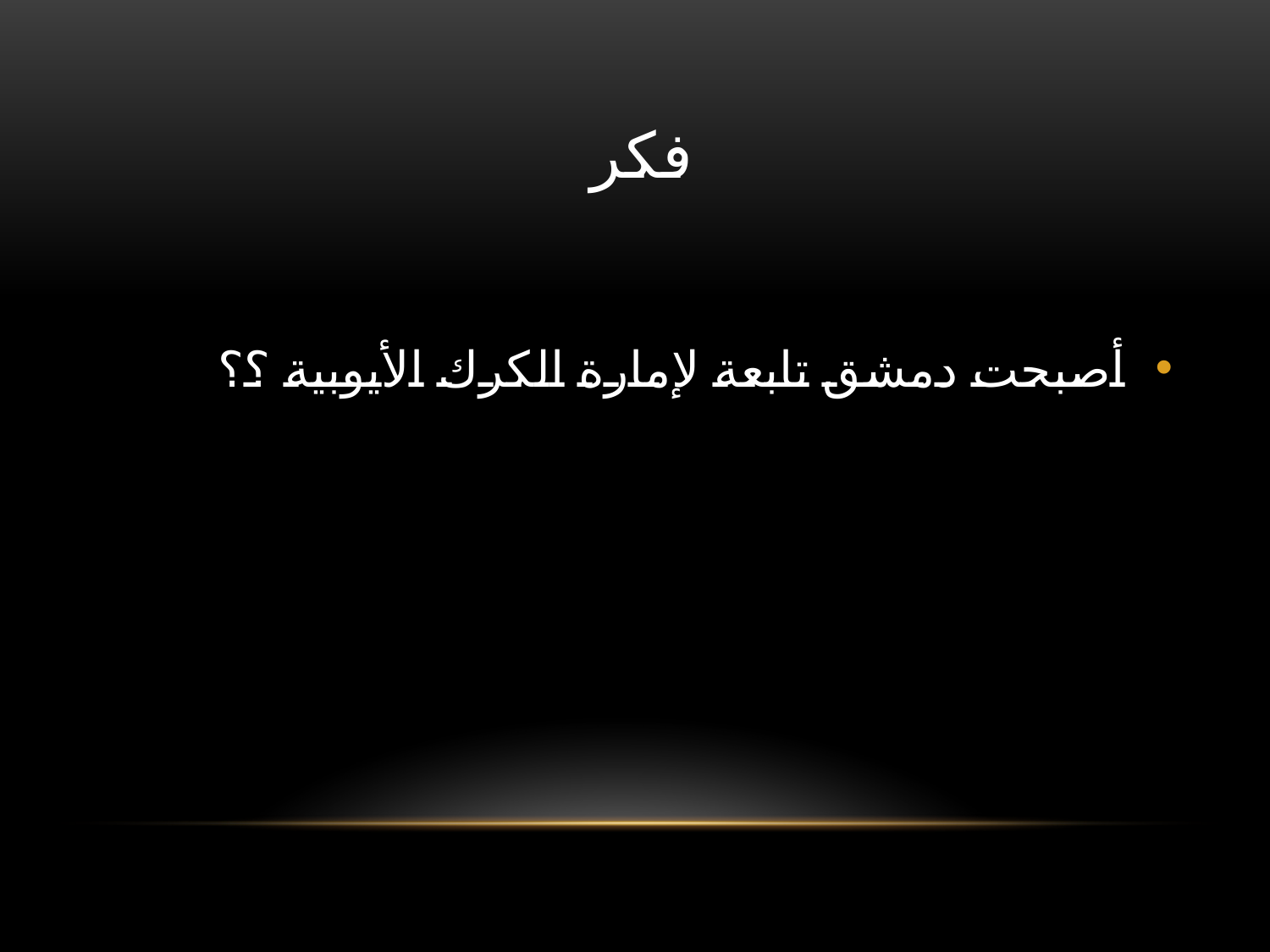

# فكر

أصبحت دمشق تابعة لإمارة الكرك الأيوبية ؟؟